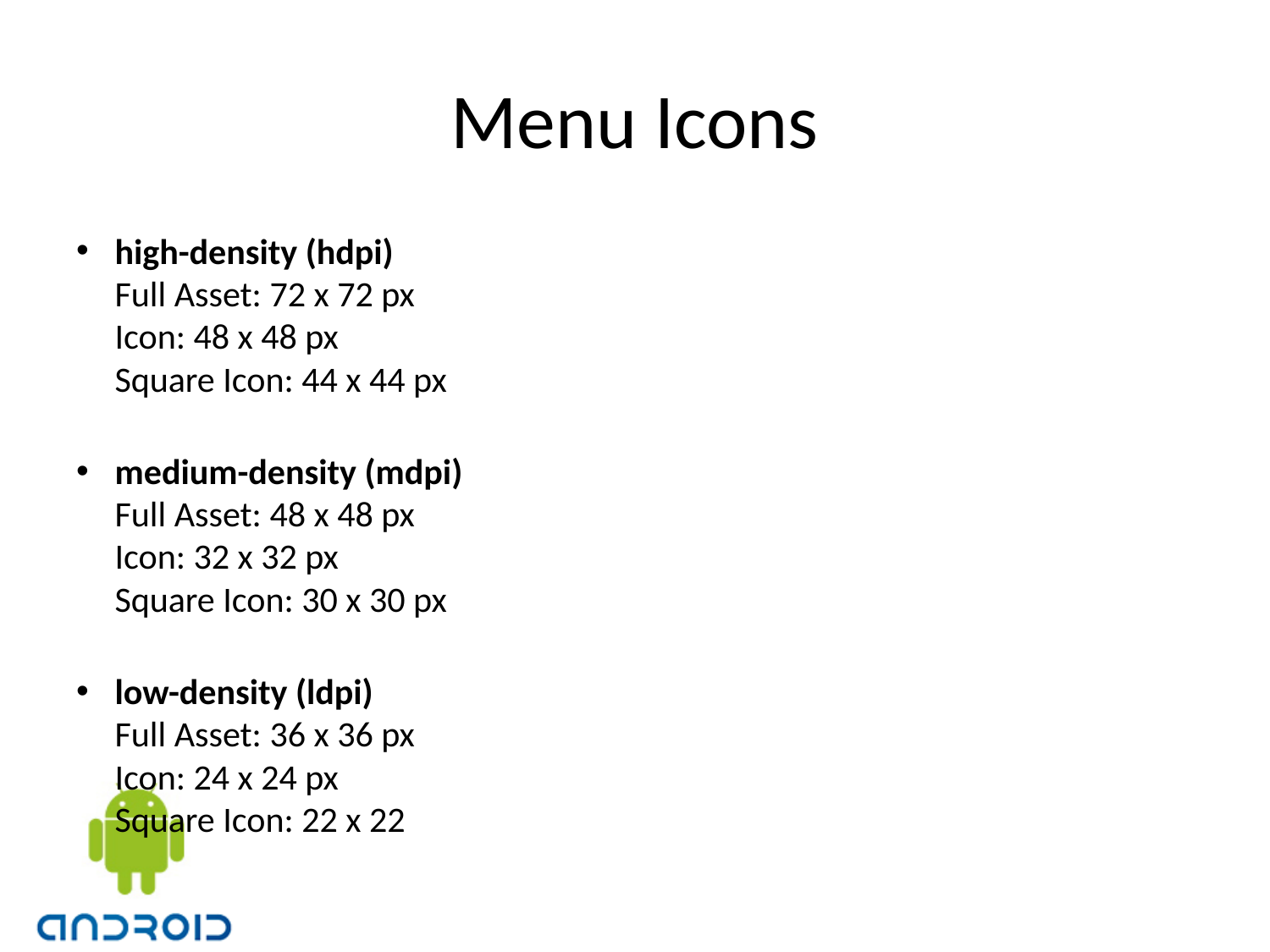

# Menu Icons
high-density (hdpi)
Full Asset: 72 x 72 px 
Icon: 48 x 48 px 
Square Icon: 44 x 44 px
medium-density (mdpi)
Full Asset: 48 x 48 px 
Icon: 32 x 32 px 
Square Icon: 30 x 30 px
low-density (ldpi) 
Full Asset: 36 x 36 px 
Icon: 24 x 24 px 
Square Icon: 22 x 22